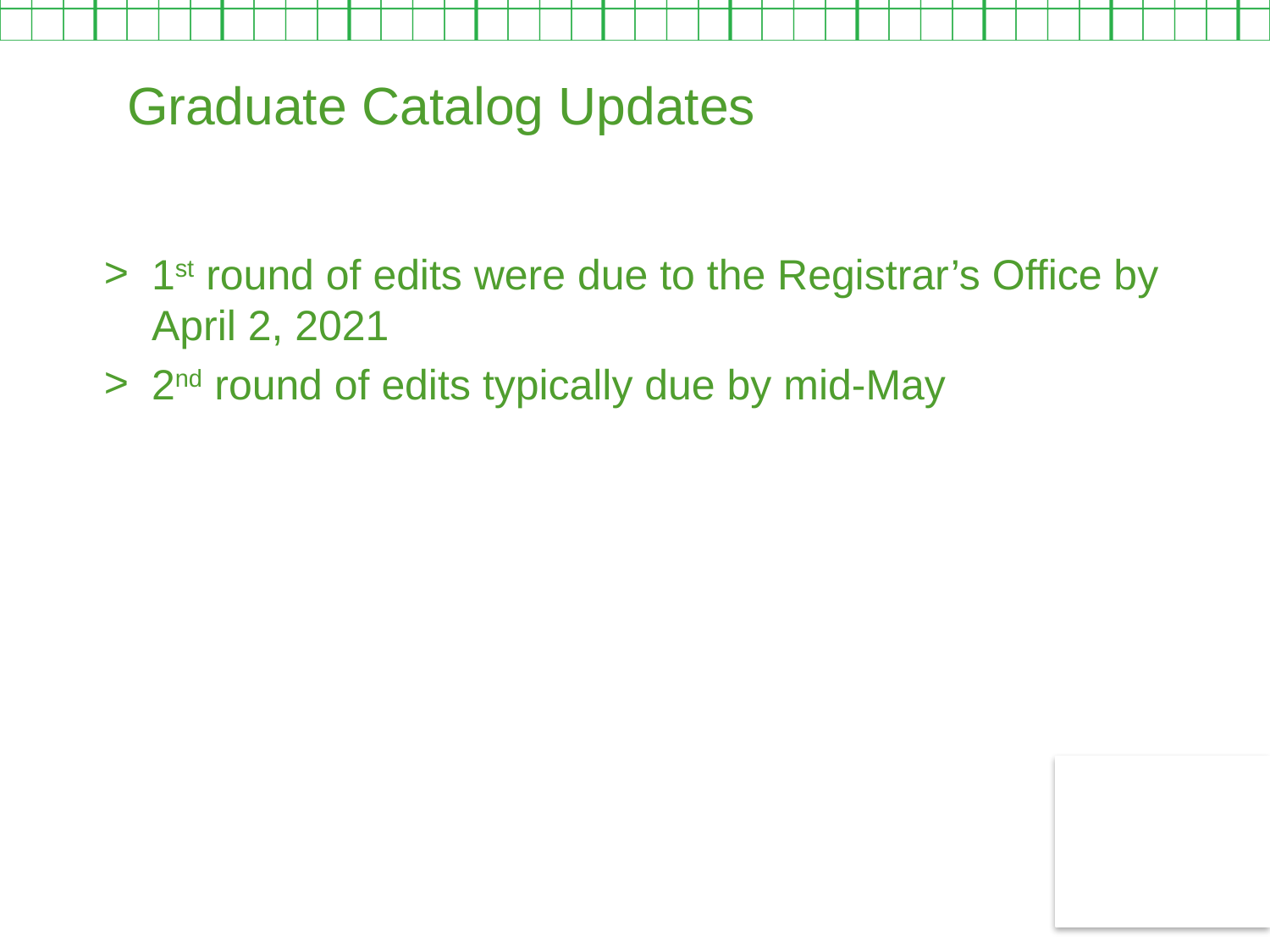

Graduate Catalog Updates
1st round of edits were due to the Registrar’s Office by April 2, 2021
2nd round of edits typically due by mid-May